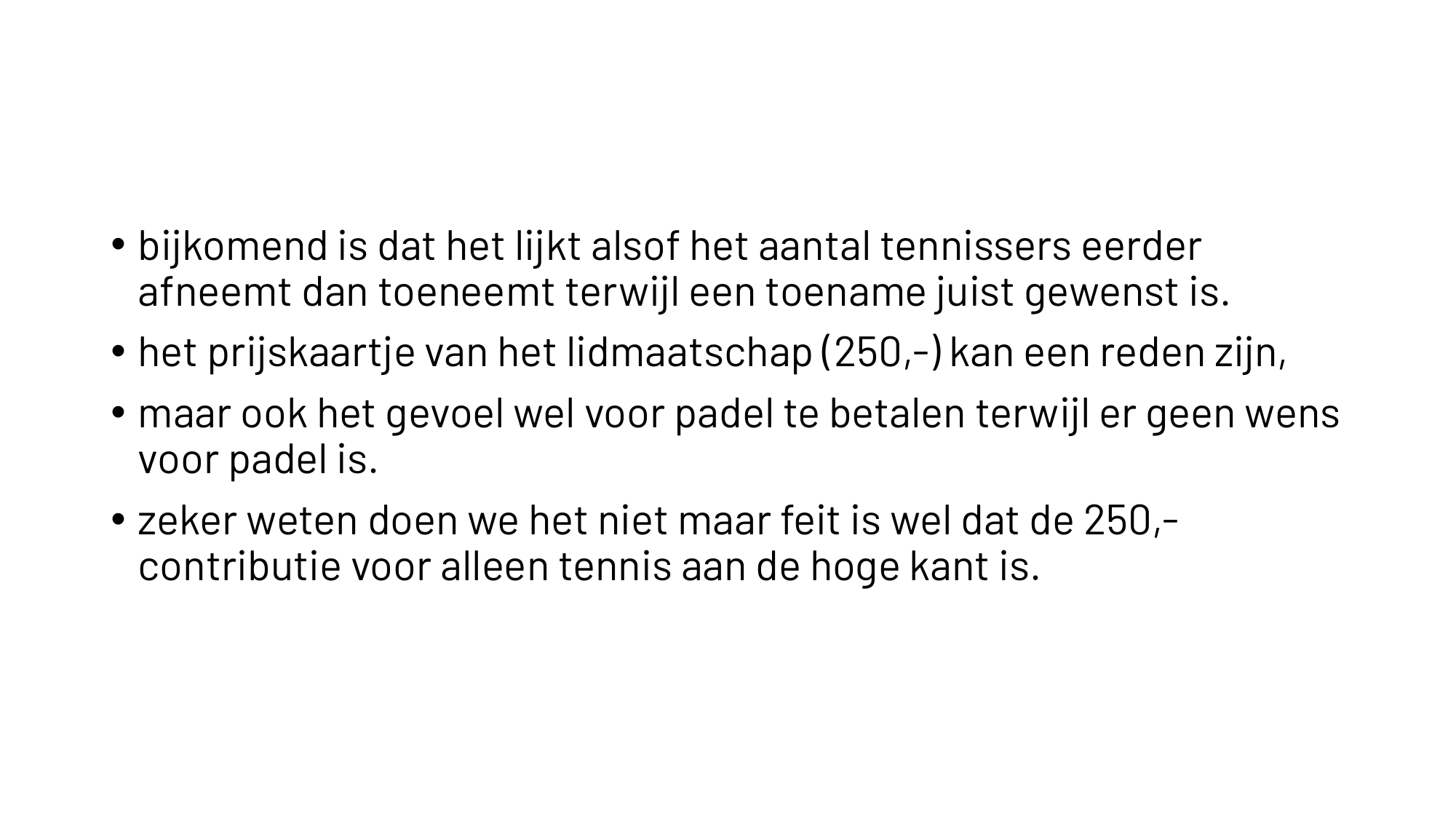

bijkomend is dat het lijkt alsof het aantal tennissers eerder afneemt dan toeneemt terwijl een toename juist gewenst is.
het prijskaartje van het lidmaatschap (250,-) kan een reden zijn,
maar ook het gevoel wel voor padel te betalen terwijl er geen wens voor padel is.
zeker weten doen we het niet maar feit is wel dat de 250,- contributie voor alleen tennis aan de hoge kant is.